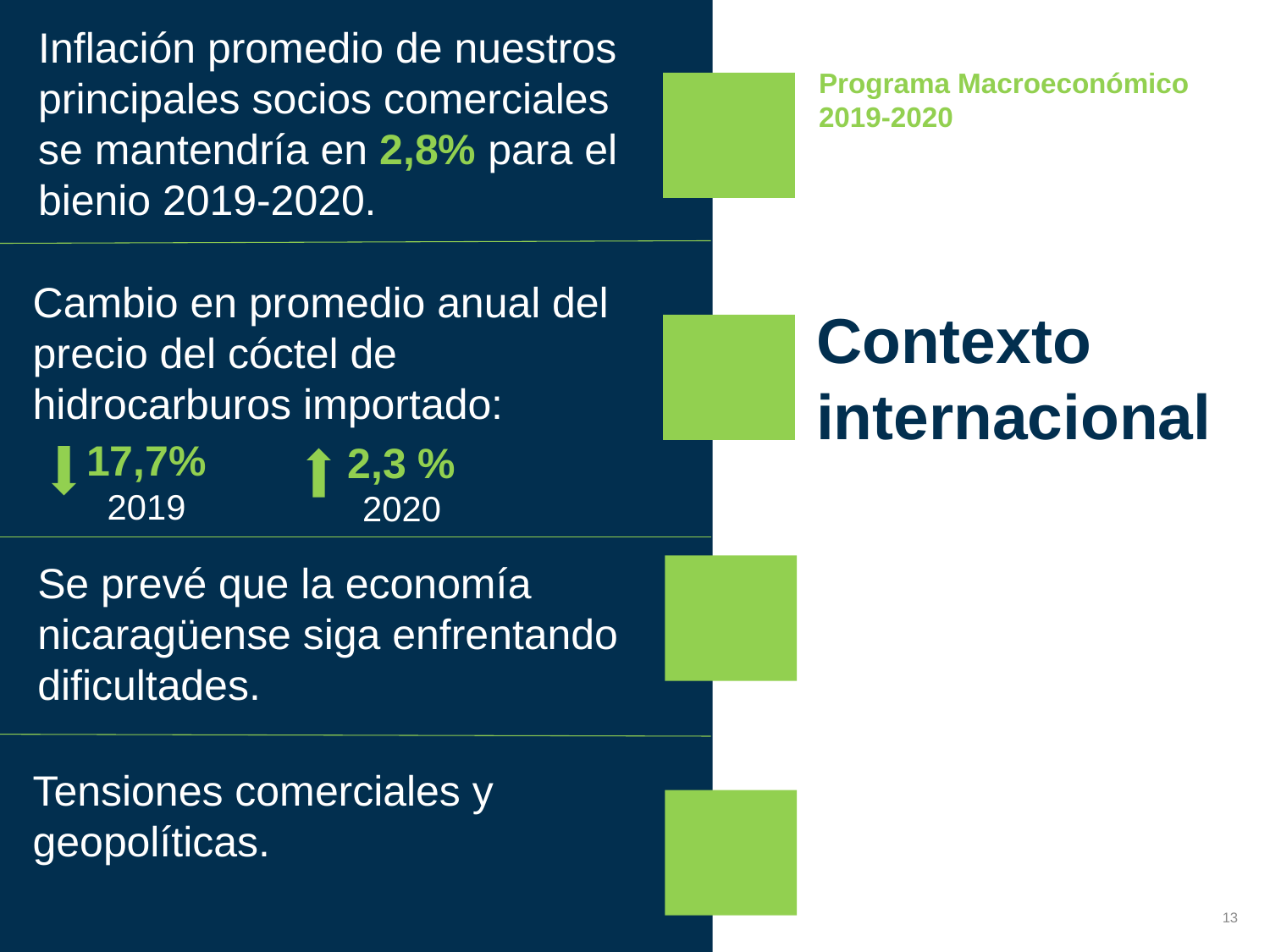

Inflación promedio de nuestros principales socios comerciales
se mantendría en 2,8% para el bienio 2019-2020.
Programa Macroeconómico
2019-2020

Estabilidad financier
Cambio en promedio anual del precio del cóctel de hidrocarburos importado:
Contexto internacional

17,7%
2019
2,3 %
2020

Se prevé que la economía nicaragüense siga enfrentando dificultades.

Tensiones comerciales y geopolíticas.

13